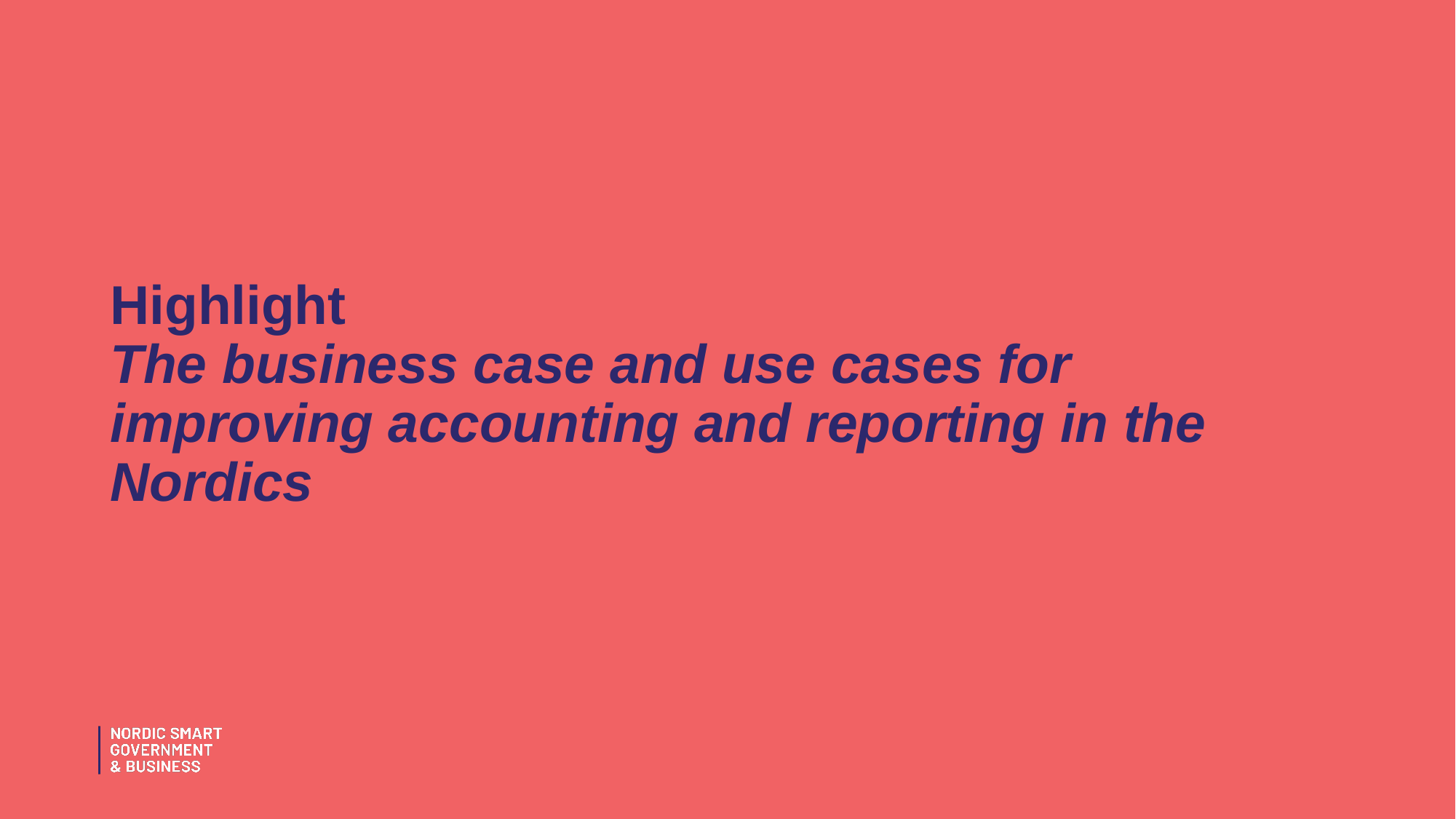

# Highlight The business case and use cases for improving accounting and reporting in the Nordics